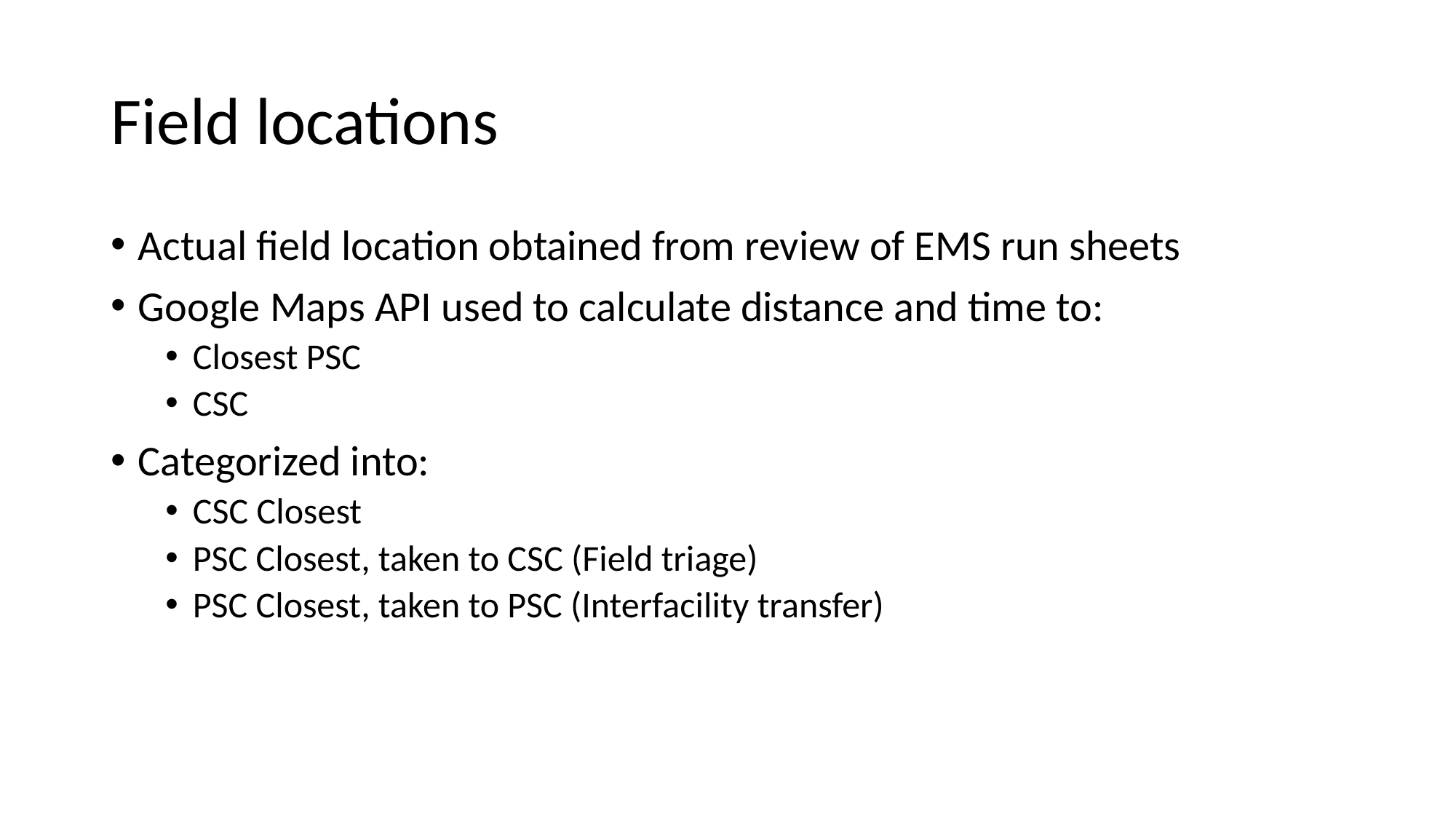

# Field locations
Actual field location obtained from review of EMS run sheets
Google Maps API used to calculate distance and time to:
Closest PSC
CSC
Categorized into:
CSC Closest
PSC Closest, taken to CSC (Field triage)
PSC Closest, taken to PSC (Interfacility transfer)